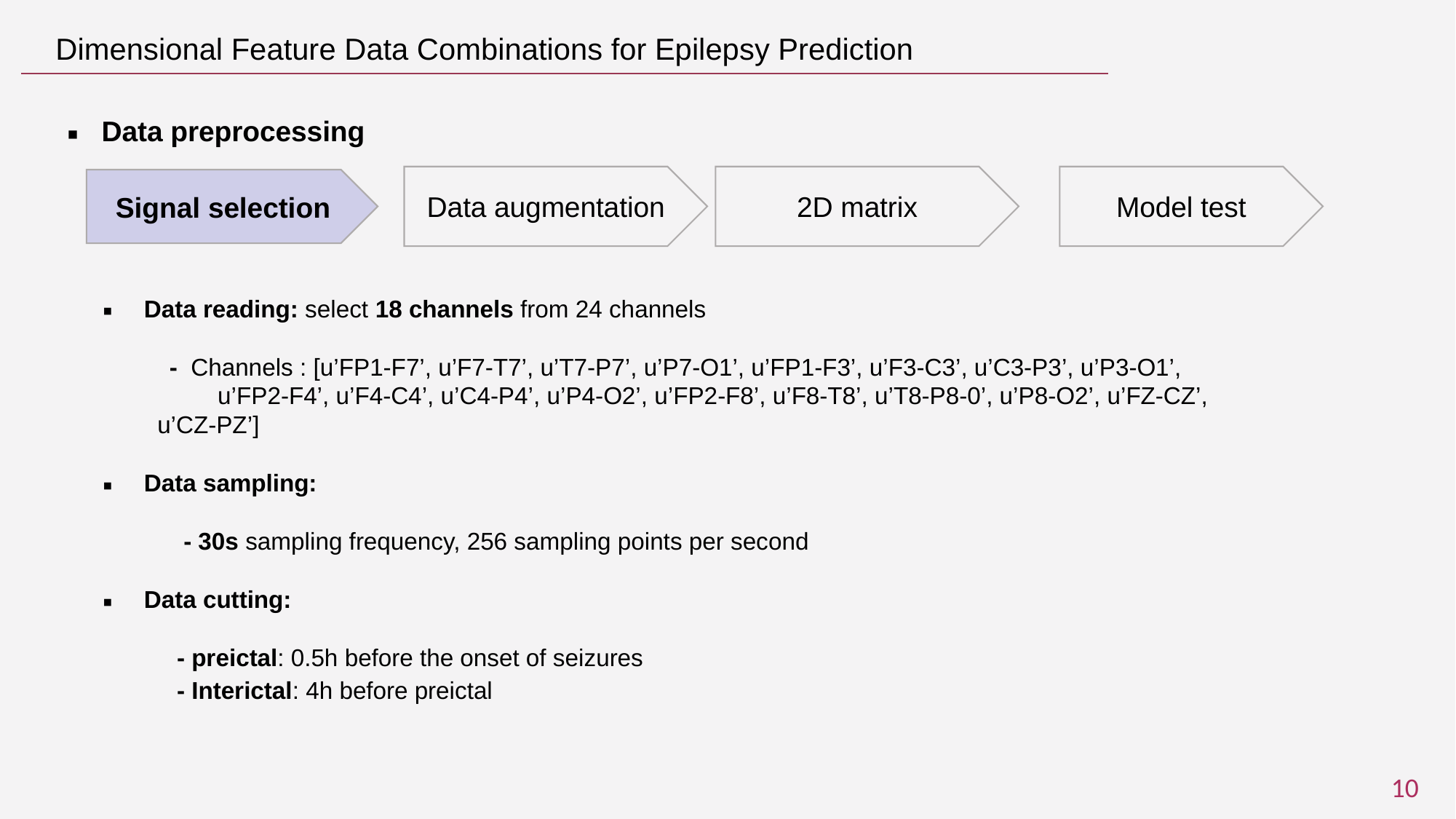

# Dimensional Feature Data Combinations for Epilepsy Prediction
Data preprocessing
Data augmentation
2D matrix
Model test
Signal selection
 Data reading: select 18 channels from 24 channels

      -  Channels : [u’FP1-F7’, u’F7-T7’, u’T7-P7’, u’P7-O1’, u’FP1-F3’, u’F3-C3’, u’C3-P3’, u’P3-O1’,                      u’FP2-F4’, u’F4-C4’, u’C4-P4’, u’P4-O2’, u’FP2-F8’, u’F8-T8’, u’T8-P8-0’, u’P8-O2’, u’FZ-CZ’, u’CZ-PZ’]

 Data sampling:

            - 30s sampling frequency, 256 sampling points per second

 Data cutting:

           - preictal: 0.5h before the onset of seizures
           - Interictal: 4h before preictal

10